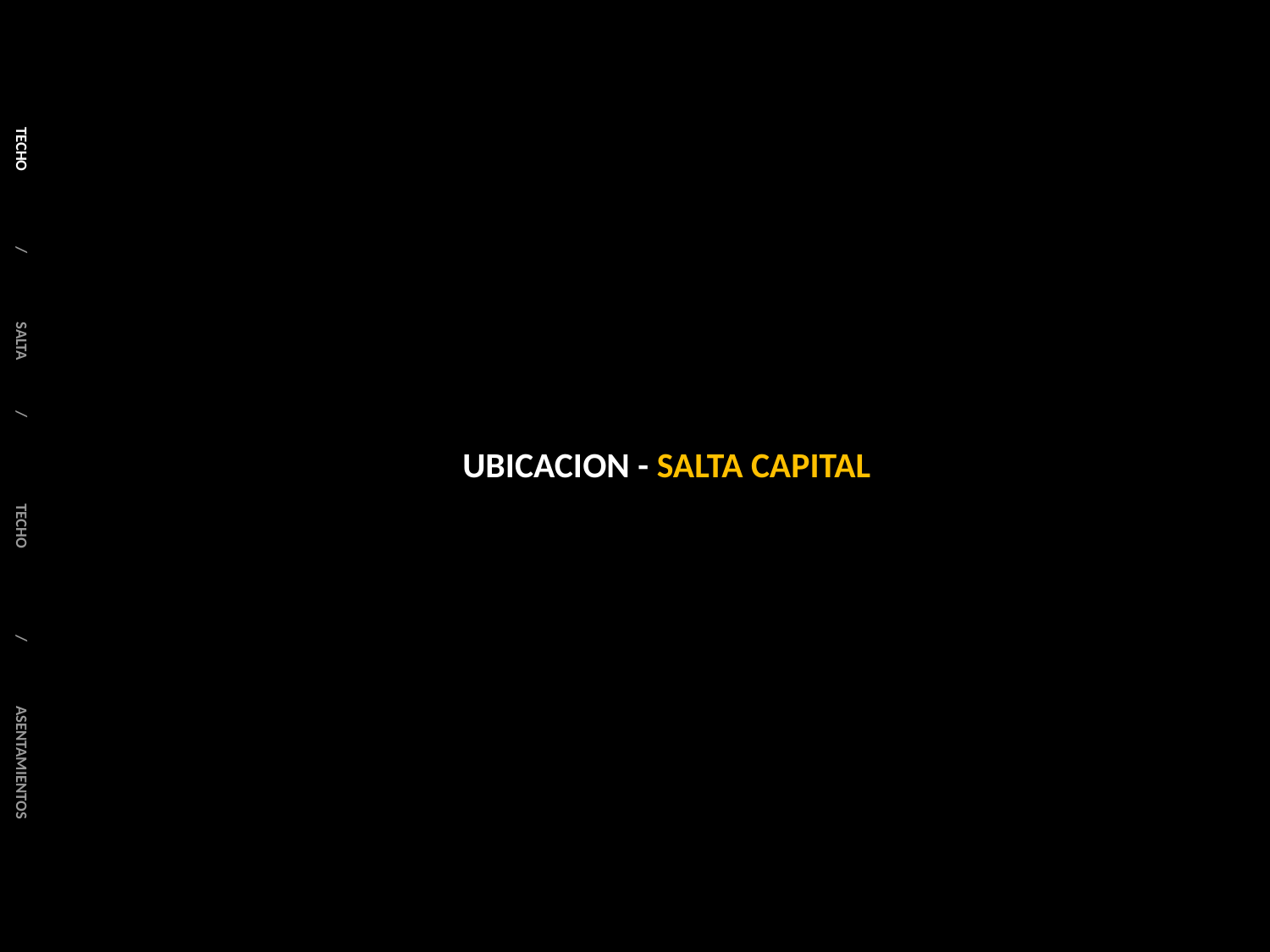

TECHO                     /                   SALTA              /                        TECHO                        /                  ASENTAMIENTOS
UBICACION - SALTA CAPITAL